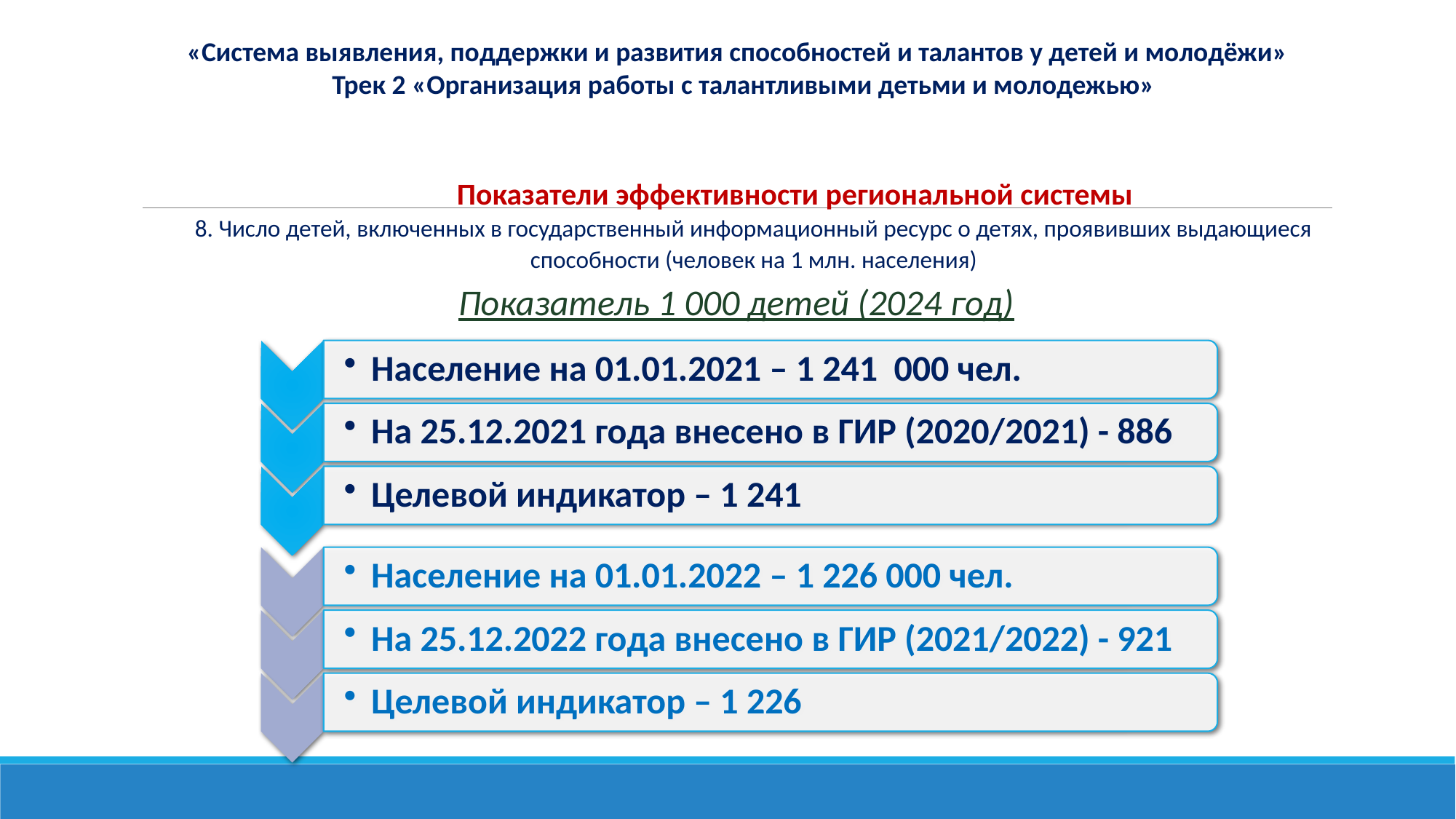

«Система выявления, поддержки и развития способностей и талантов у детей и молодёжи»
Трек 2 «Организация работы с талантливыми детьми и молодежью»
Показатели эффективности региональной системы
8. Число детей, включенных в государственный информационный ресурс о детях, проявивших выдающиеся способности (человек на 1 млн. населения)
Показатель 1 000 детей (2024 год)

Население на 01.01.2021 – 1 241  000 чел.

На 25.12.2021 года внесено в ГИР (2020/2021) - 886

Целевой индикатор – 1 241

Население на 01.01.2022 – 1 226 000 чел.

На 25.12.2022 года внесено в ГИР (2021/2022) - 921

Целевой индикатор – 1 226